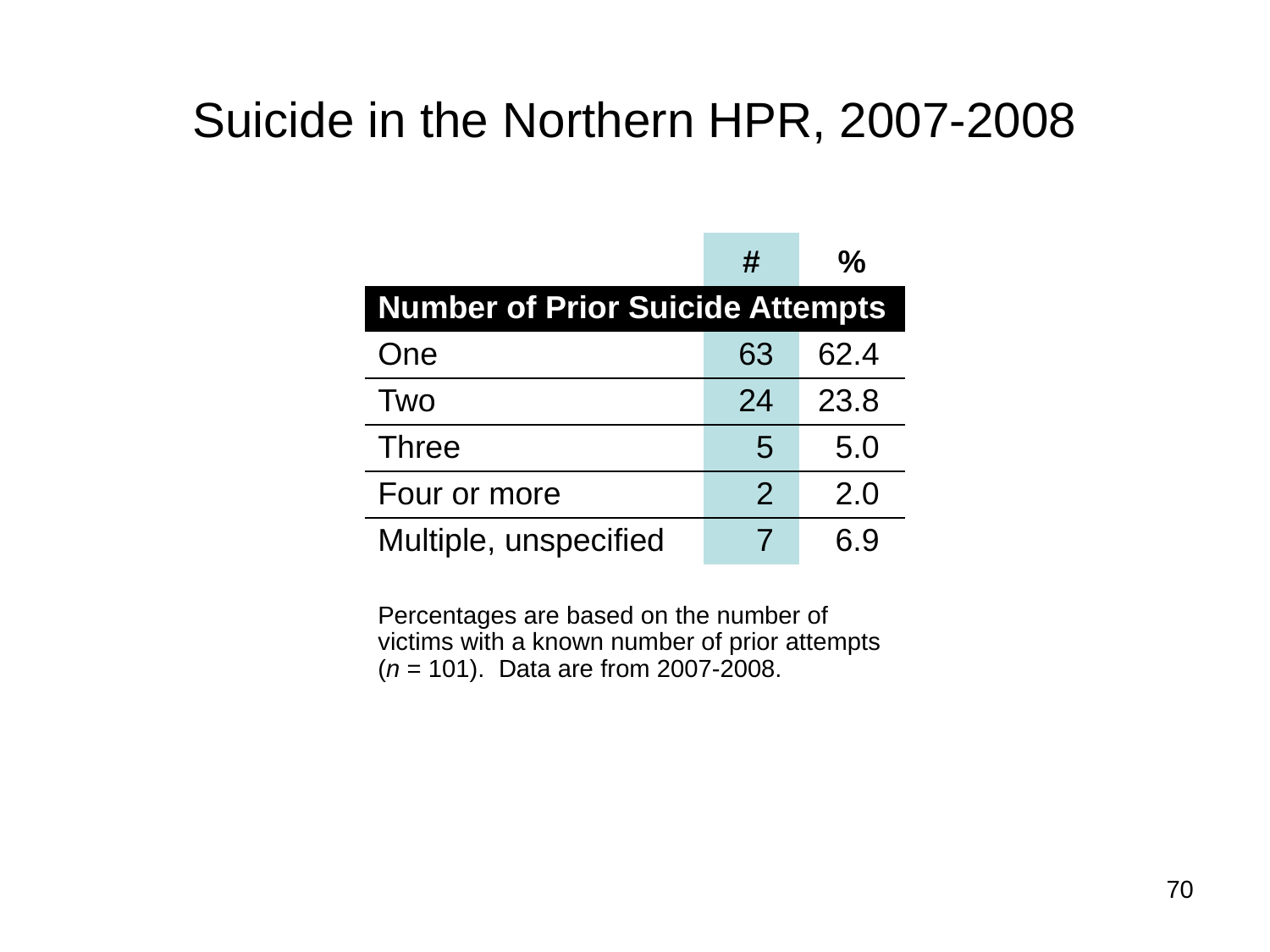

# Suicide in the Northern HPR, 2007-2008
|  | # | % |
| --- | --- | --- |
| Number of Prior Suicide Attempts |  |  |
| One | 63 | 62.4 |
| Two | 24 | 23.8 |
| Three | 5 | 5.0 |
| Four or more | 2 | 2.0 |
| Multiple, unspecified | 7 | 6.9 |
|  |  |  |
| Percentages are based on the number of victims with a known number of prior attempts (n = 101). Data are from 2007-2008. |  |  |
70